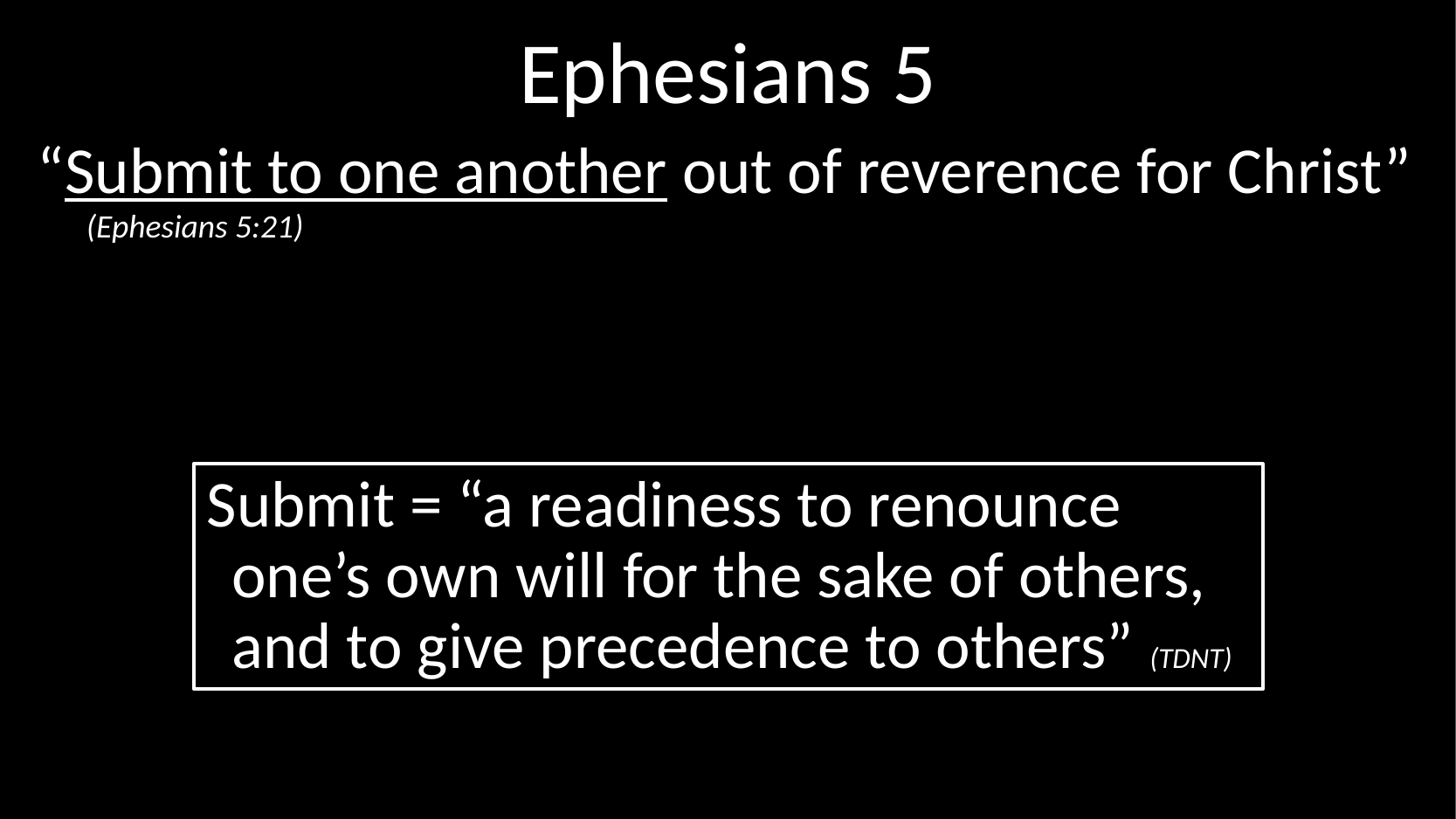

# Ephesians 5
“Submit to one another out of reverence for Christ”
(Ephesians 5:21)

Submit = “a readiness to renounce one’s own will for the sake of others, and to give precedence to others” (TDNT)